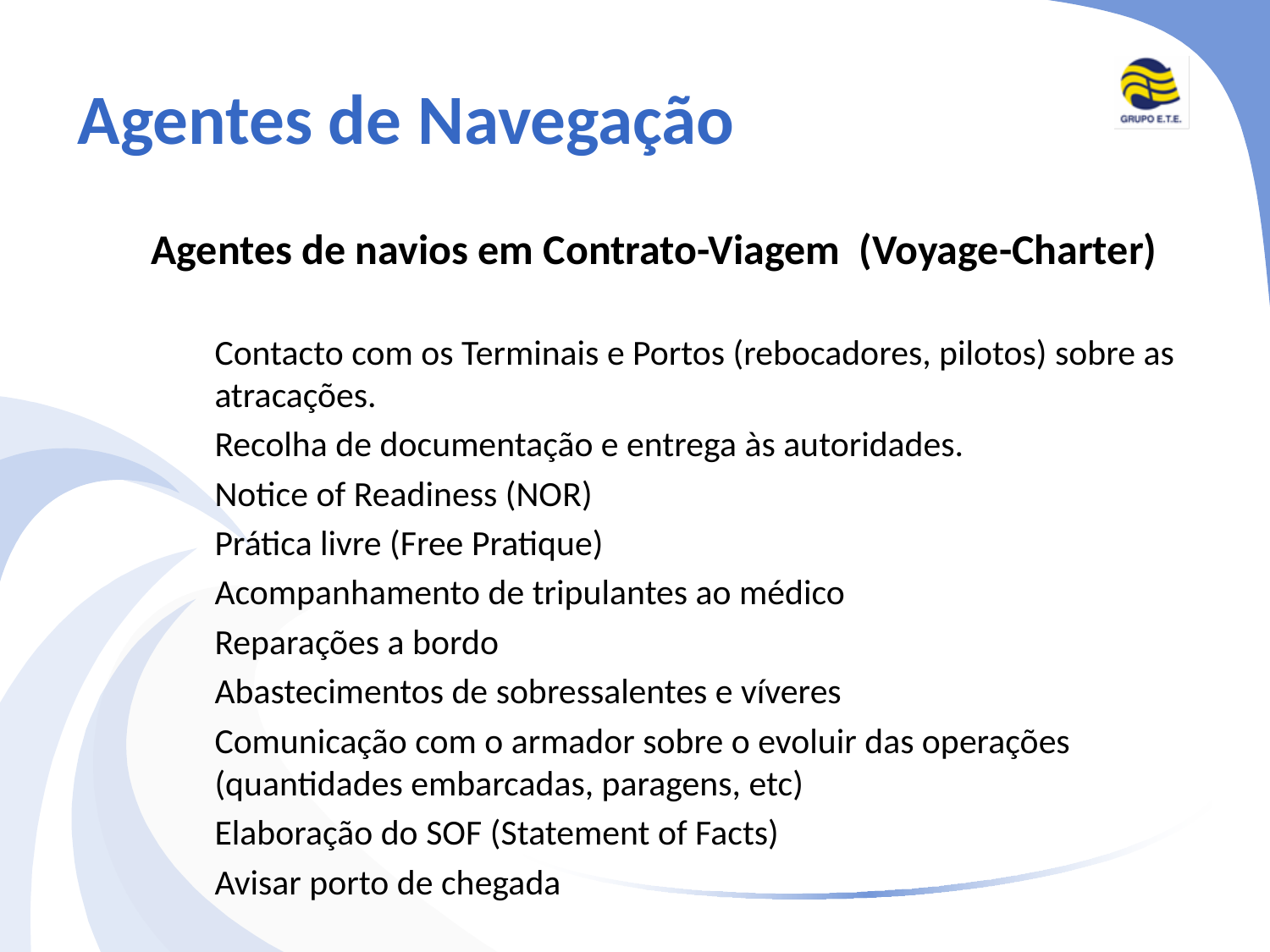

# Agentes de Navegação
	Agentes de navios em Contrato-Viagem  (Voyage-Charter)

	Contacto com os Terminais e Portos (rebocadores, pilotos) sobre as atracações.
	Recolha de documentação e entrega às autoridades.
	Notice of Readiness (NOR)
	Prática livre (Free Pratique)
	Acompanhamento de tripulantes ao médico
	Reparações a bordo
	Abastecimentos de sobressalentes e víveres
	Comunicação com o armador sobre o evoluir das operações (quantidades embarcadas, paragens, etc)
	Elaboração do SOF (Statement of Facts)
	Avisar porto de chegada